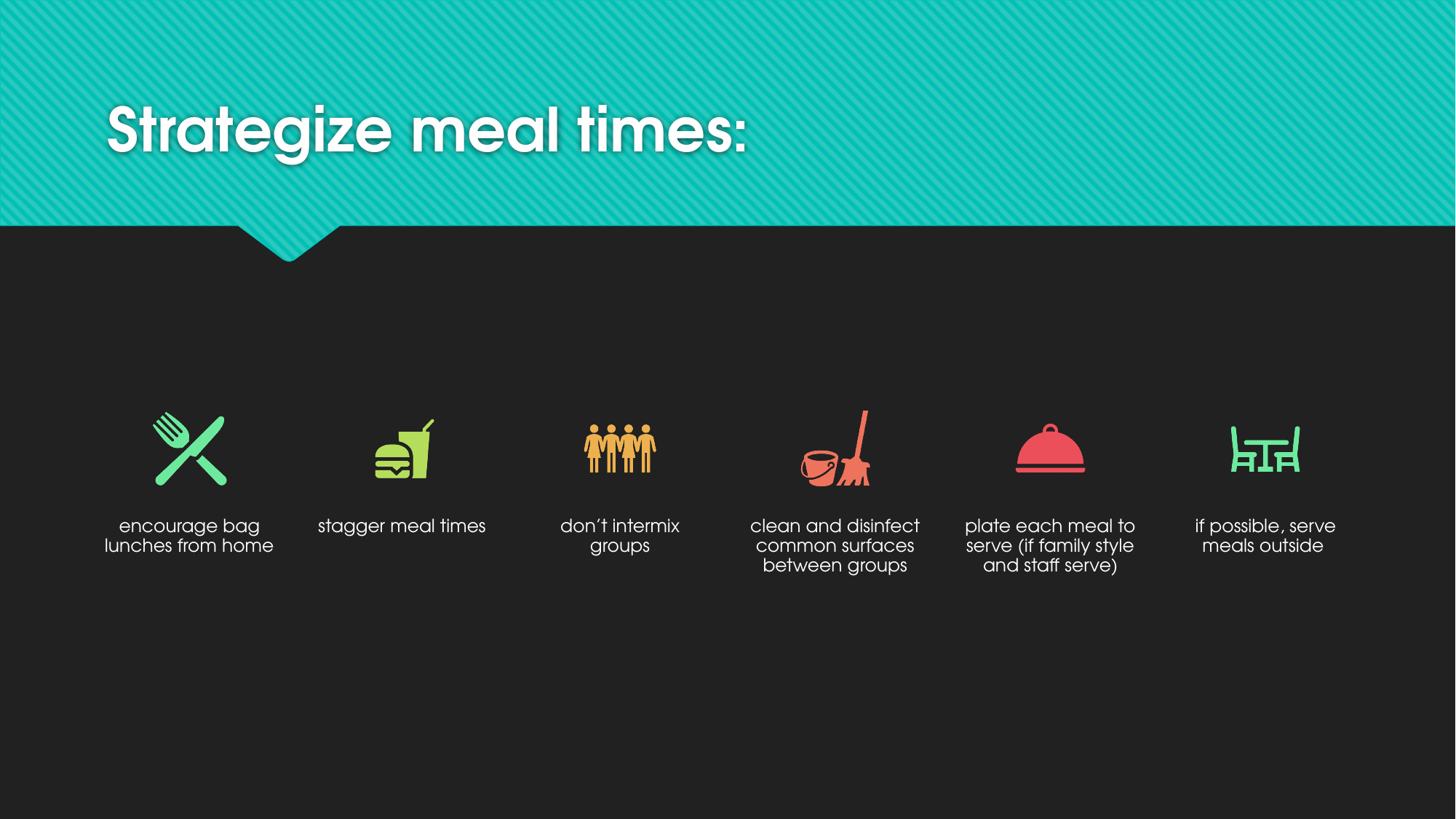

# Strategize meal times:
encourage bag lunches from home
stagger meal times
don’t intermix groups
clean and disinfect common surfaces between groups
plate each meal to serve (if family style and staff serve)
if possible, serve meals outside